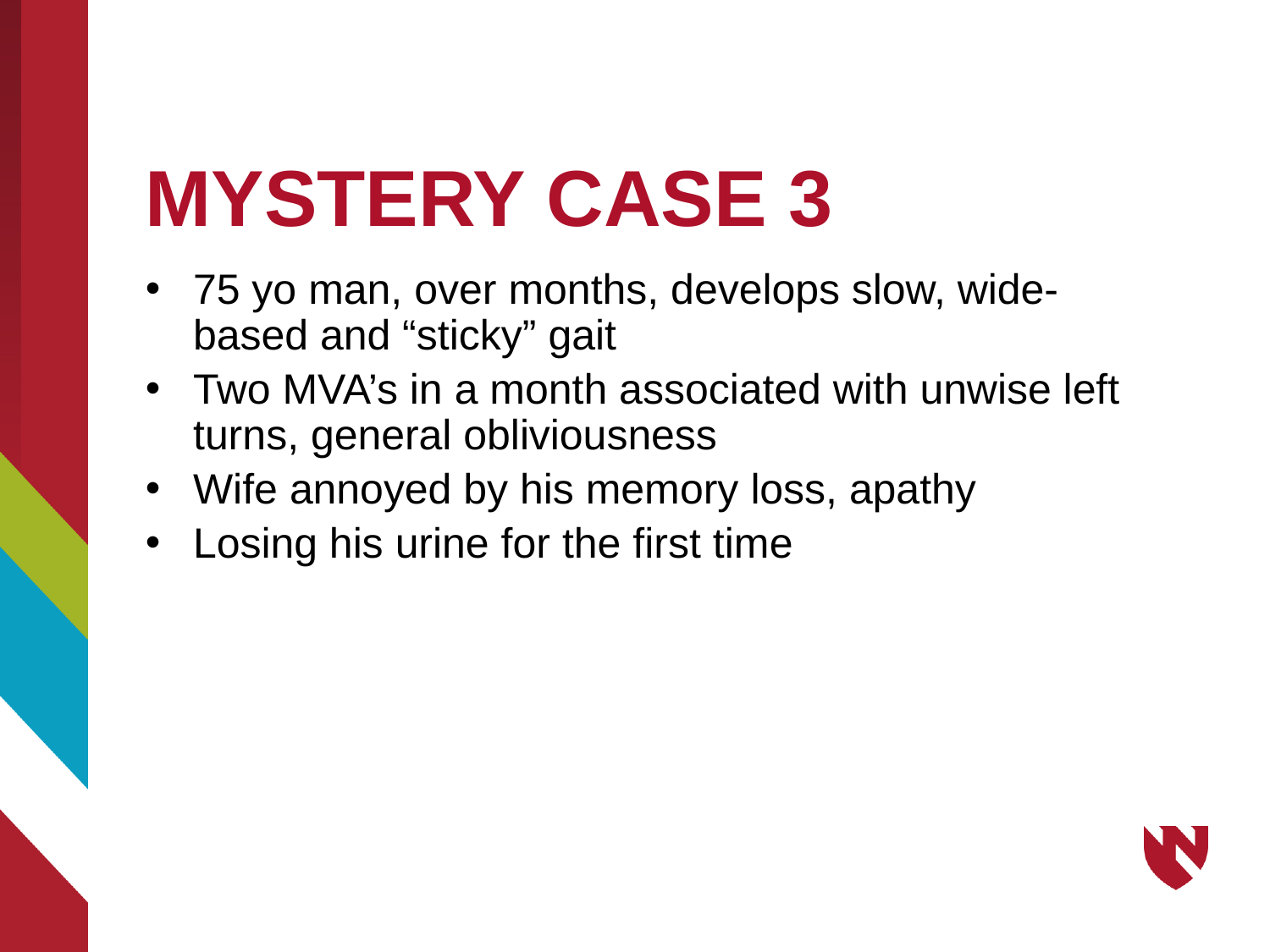

# MYSTERY CASE 3
75 yo man, over months, develops slow, wide-based and “sticky” gait
Two MVA’s in a month associated with unwise left turns, general obliviousness
Wife annoyed by his memory loss, apathy
Losing his urine for the first time